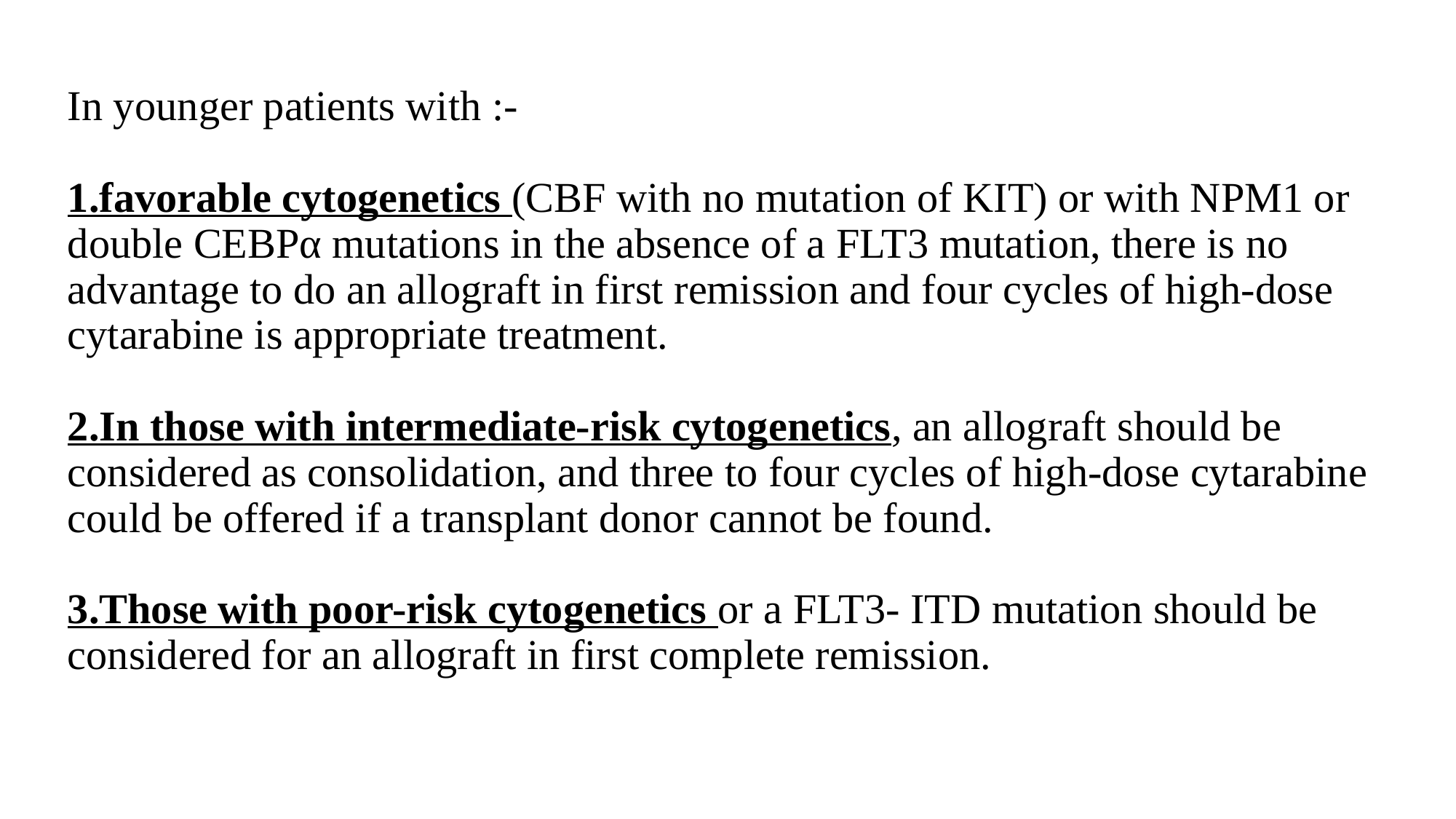

# In younger patients with :- 1.favorable cytogenetics (CBF with no mutation of KIT) or with NPM1 or double CEBPα mutations in the absence of a FLT3 mutation, there is no advantage to do an allograft in first remission and four cycles of high-dose cytarabine is appropriate treatment. 2.In those with intermediate-risk cytogenetics, an allograft should be considered as consolidation, and three to four cycles of high-dose cytarabine could be offered if a transplant donor cannot be found. 3.Those with poor-risk cytogenetics or a FLT3- ITD mutation should be considered for an allograft in first complete remission.